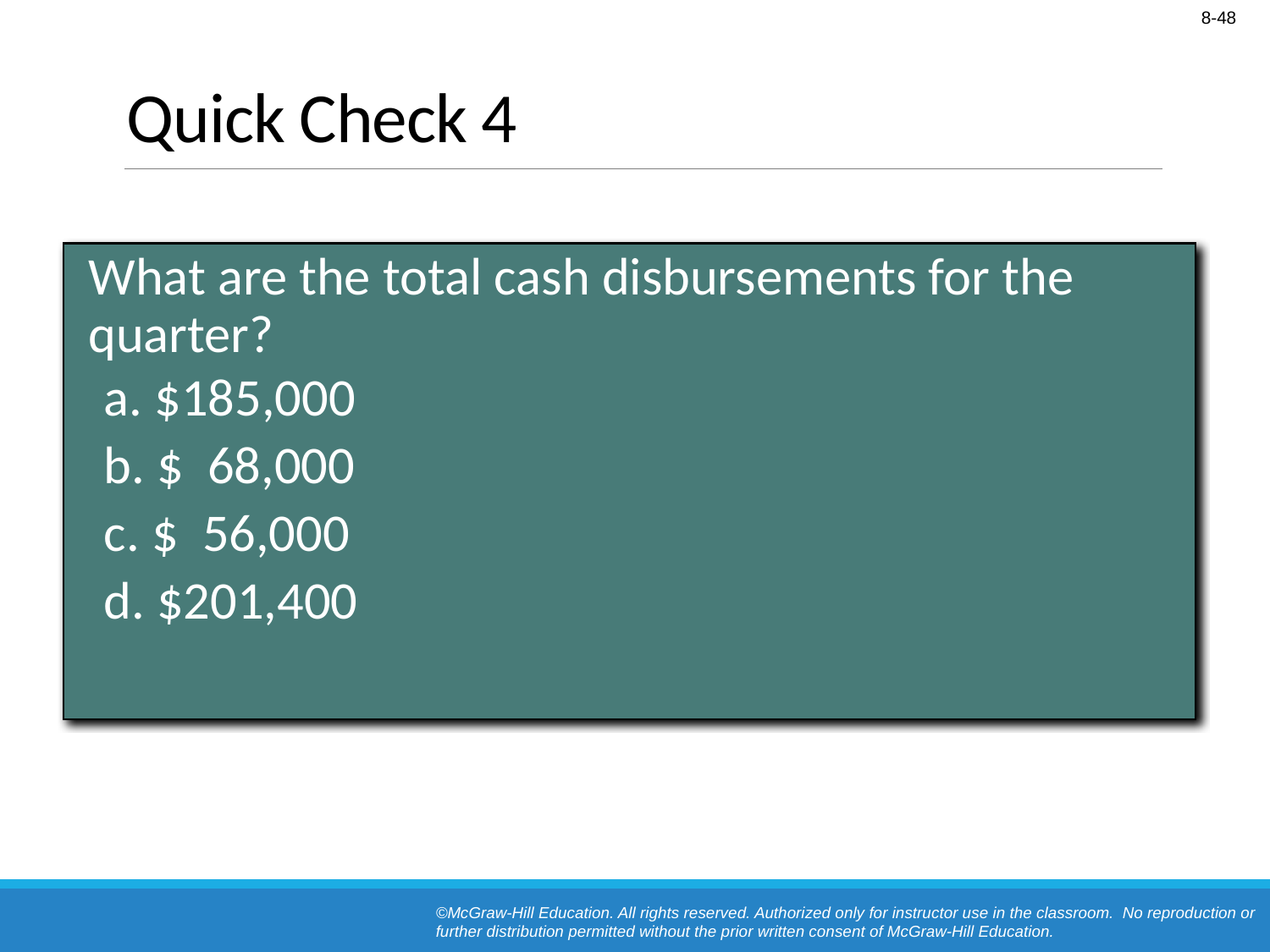

# Quick Check 4
 	What are the total cash disbursements for the quarter?
a. $185,000
b. $  68,000
c. $  56,000
d. $201,400